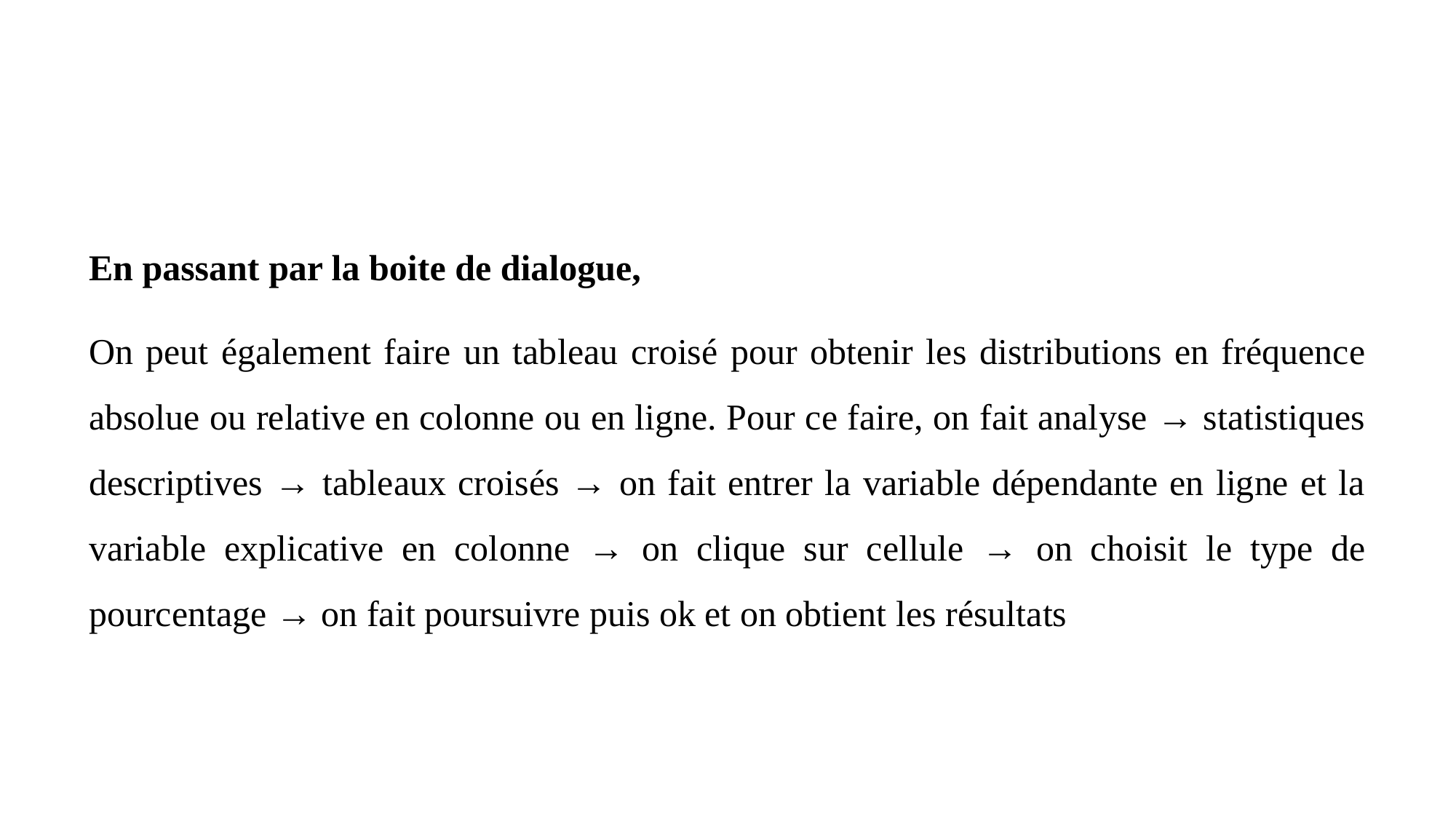

En passant par la boite de dialogue,
On peut également faire un tableau croisé pour obtenir les distributions en fréquence absolue ou relative en colonne ou en ligne. Pour ce faire, on fait analyse → statistiques descriptives → tableaux croisés → on fait entrer la variable dépendante en ligne et la variable explicative en colonne → on clique sur cellule → on choisit le type de pourcentage → on fait poursuivre puis ok et on obtient les résultats